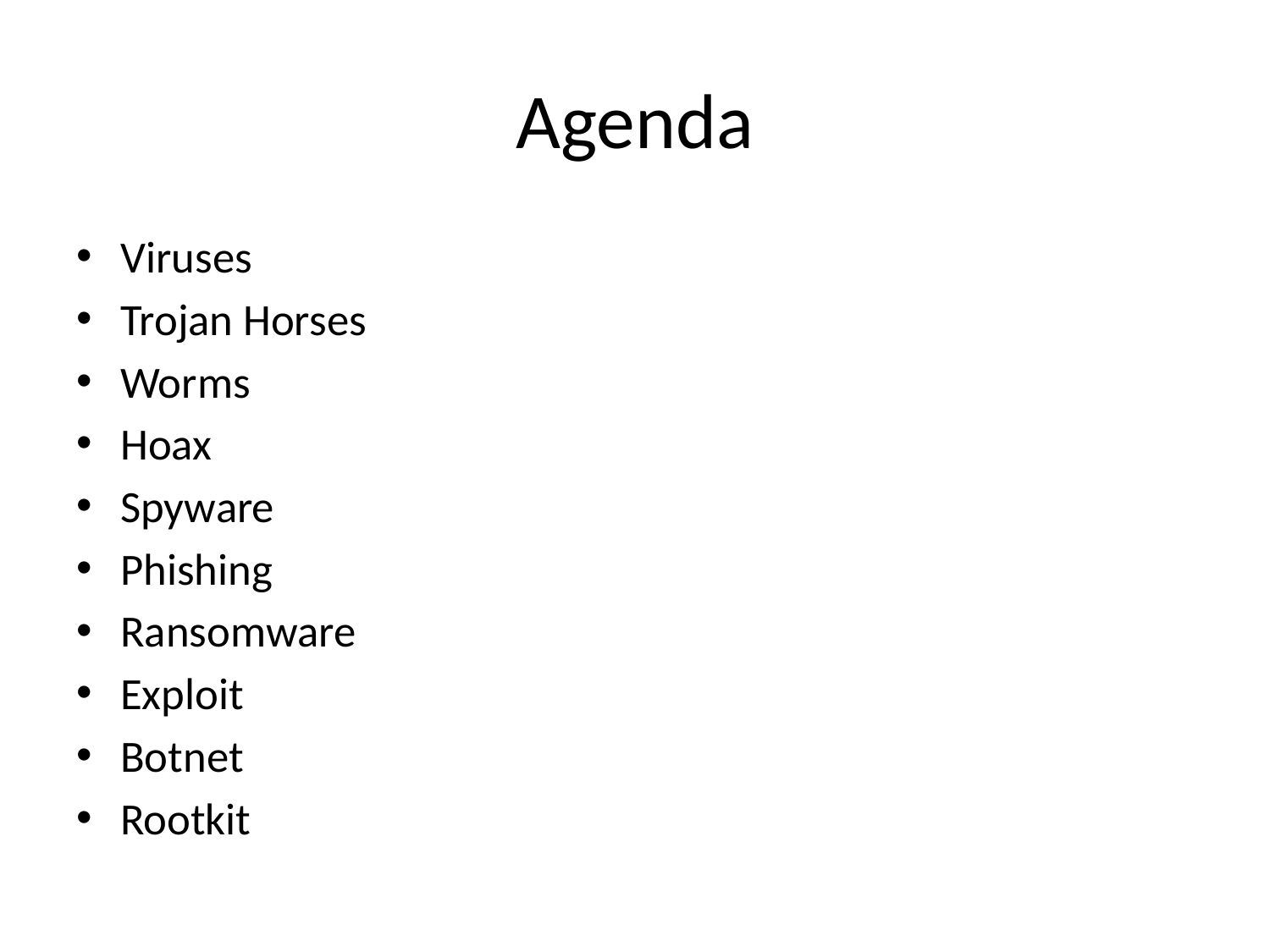

# Agenda
Viruses
Trojan Horses
Worms
Hoax
Spyware
Phishing
Ransomware
Exploit
Botnet
Rootkit